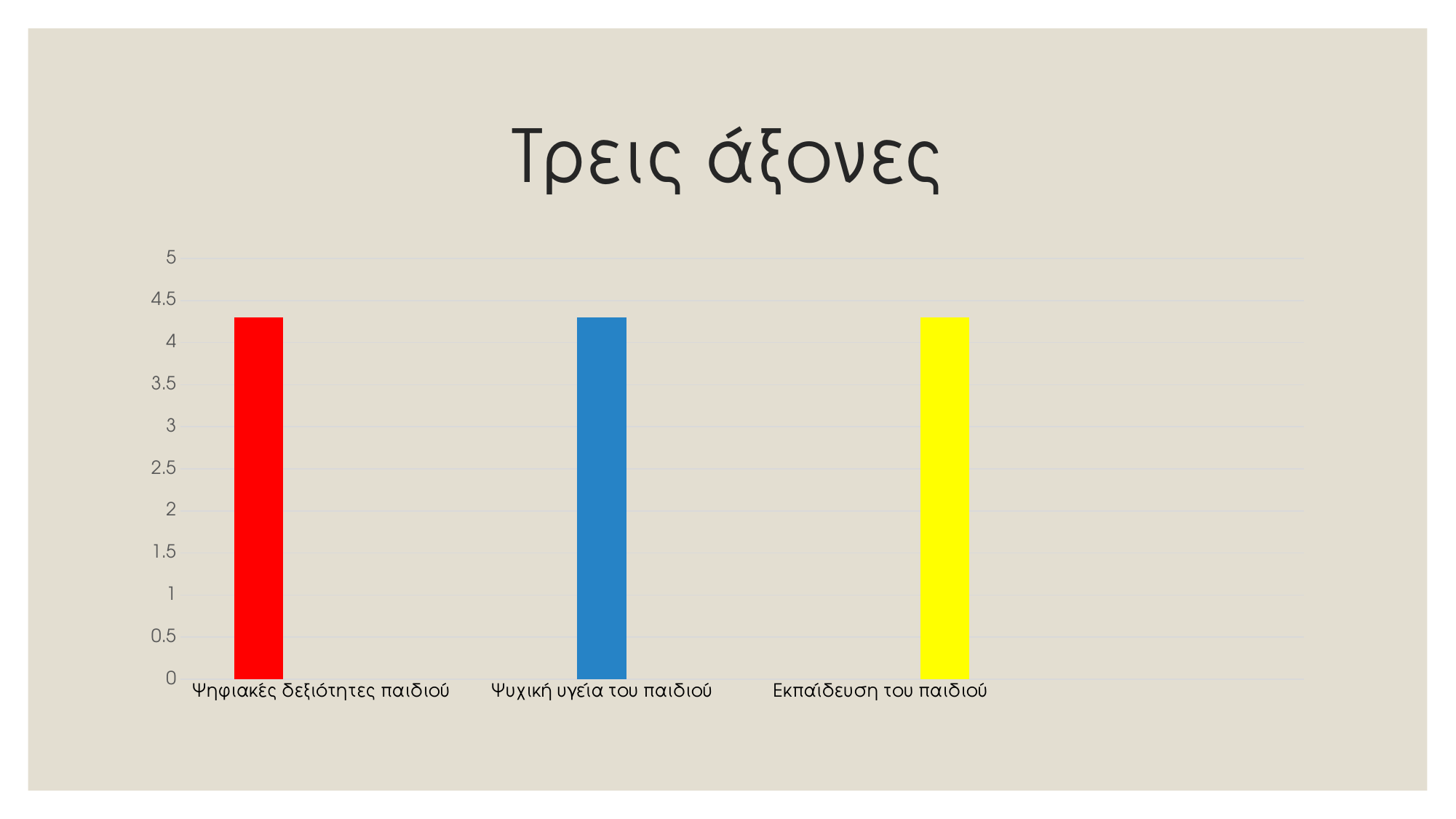

# Τρεις άξονες

### Chart

| Category | Σειρά 1 | Στήλη1 | Στήλη2 |
|---|---|---|---|
| Ψηφιακές δεξιότητες παιδιού | 4.3 | None | None |
| Ψυχική υγεία του παιδιού | None | 4.3 | None |
| Εκπαίδευση του παιδιού  | None | None | 4.3 |